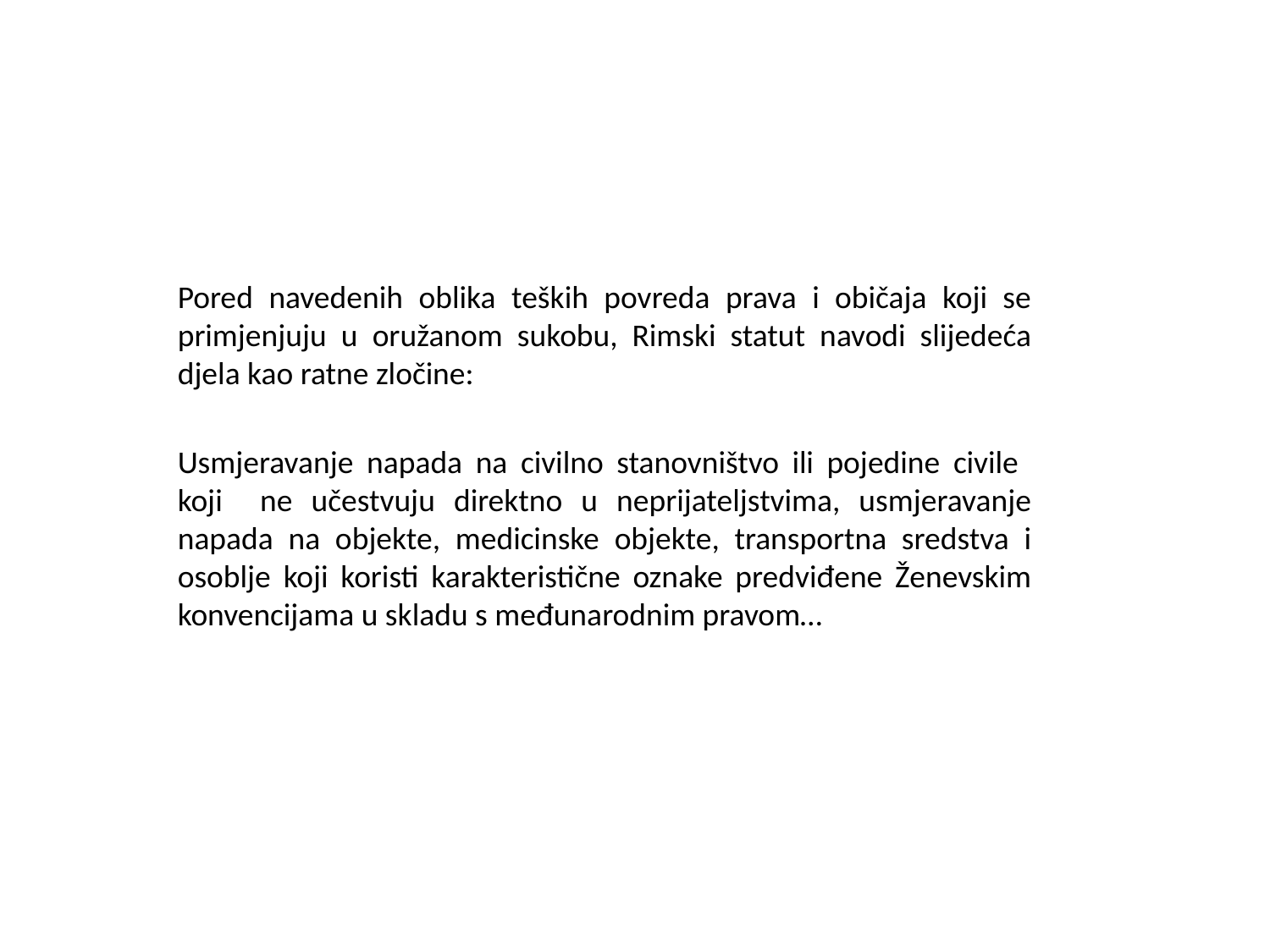

#

Pored navedenih oblika teških povreda prava i običaja koji se primjenjuju u oružanom sukobu, Rimski statut navodi slijedeća djela kao ratne zločine:

Usmjeravanje napada na civilno stanovništvo ili pojedine civile  koji  ne učestvuju direktno u neprijateljstvima, usmjeravanje napada na objekte, medicinske objekte, transportna sredstva i osoblje koji koristi karakteristične oznake predviđene Ženevskim konvencijama u skladu s međunarodnim pravom…